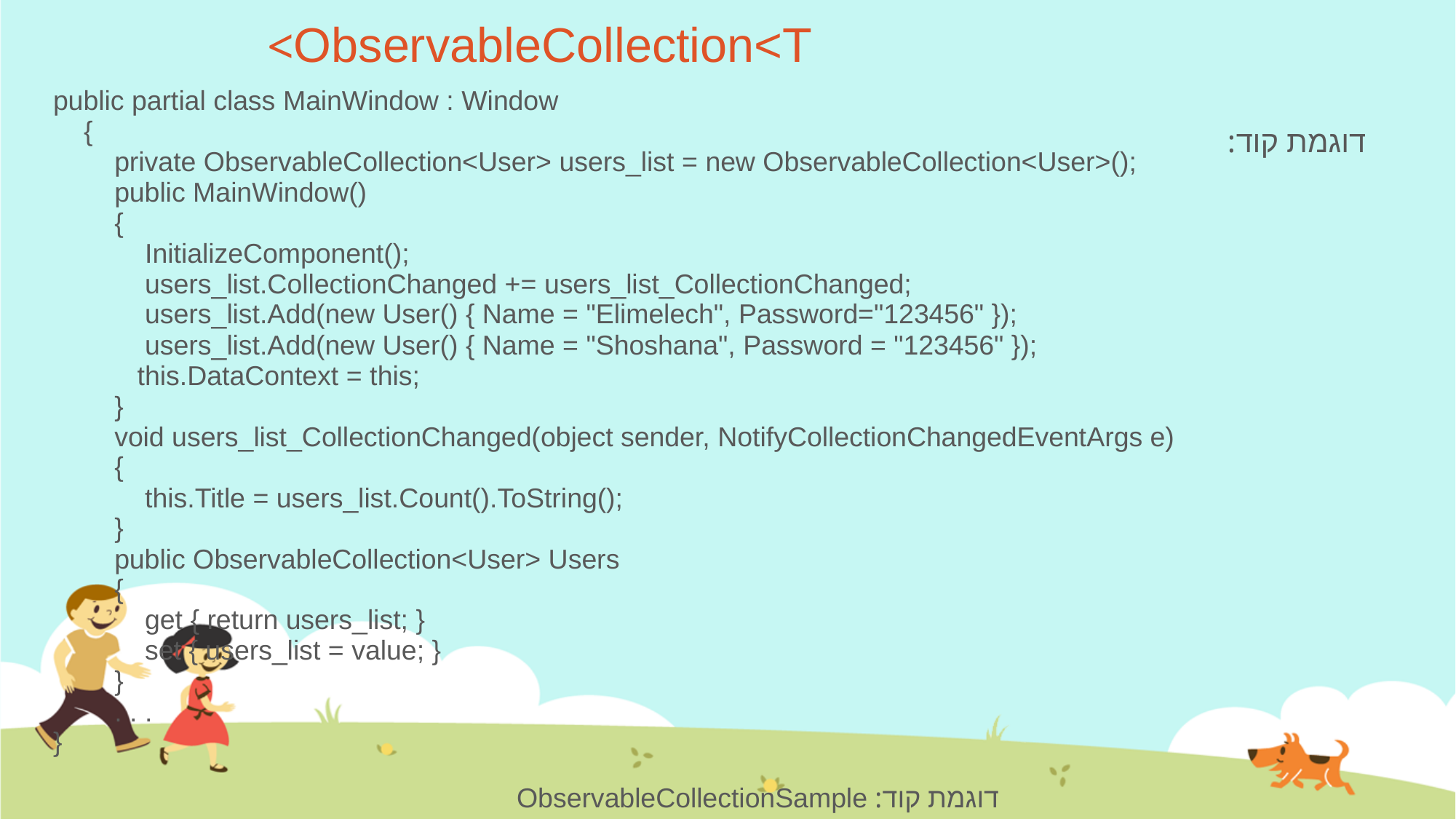

# ObservableCollection<T>
| public partial class MainWindow : Window { private ObservableCollection<User> users\_list = new ObservableCollection<User>(); public MainWindow() { InitializeComponent(); users\_list.CollectionChanged += users\_list\_CollectionChanged; users\_list.Add(new User() { Name = "Elimelech", Password="123456" }); users\_list.Add(new User() { Name = "Shoshana", Password = "123456" }); this.DataContext = this; } void users\_list\_CollectionChanged(object sender, NotifyCollectionChangedEventArgs e) { this.Title = users\_list.Count().ToString(); } public ObservableCollection<User> Users { get { return users\_list; } set { users\_list = value; } } . . . } |
| --- |
דוגמת קוד:
דוגמת קוד: ObservableCollectionSample